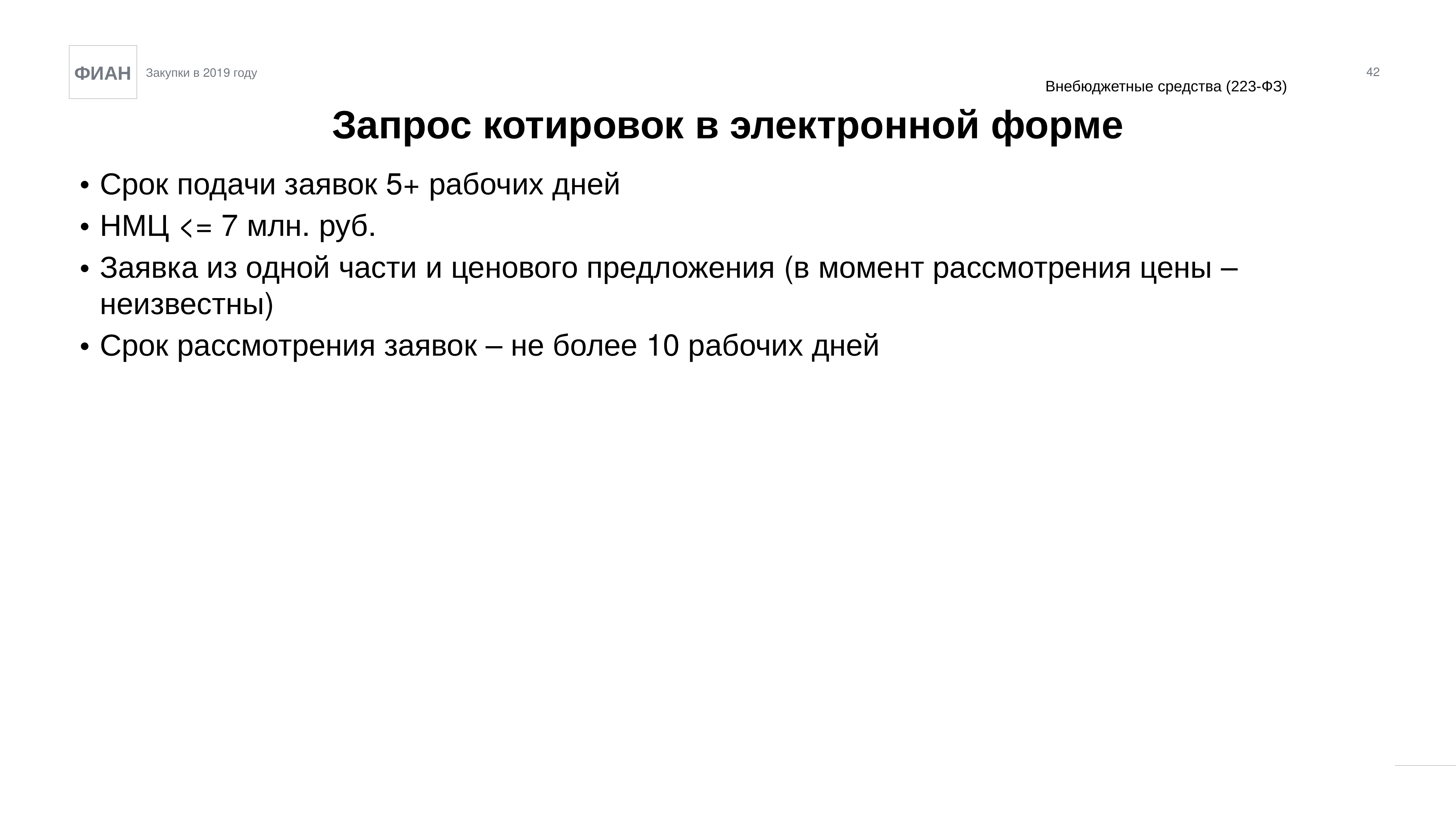

42
Внебюджетные средства (223-ФЗ)
Запрос котировок в электронной форме
Срок подачи заявок 5+ рабочих дней
НМЦ <= 7 млн. руб.
Заявка из одной части и ценового предложения (в момент рассмотрения цены – неизвестны)
Срок рассмотрения заявок – не более 10 рабочих дней